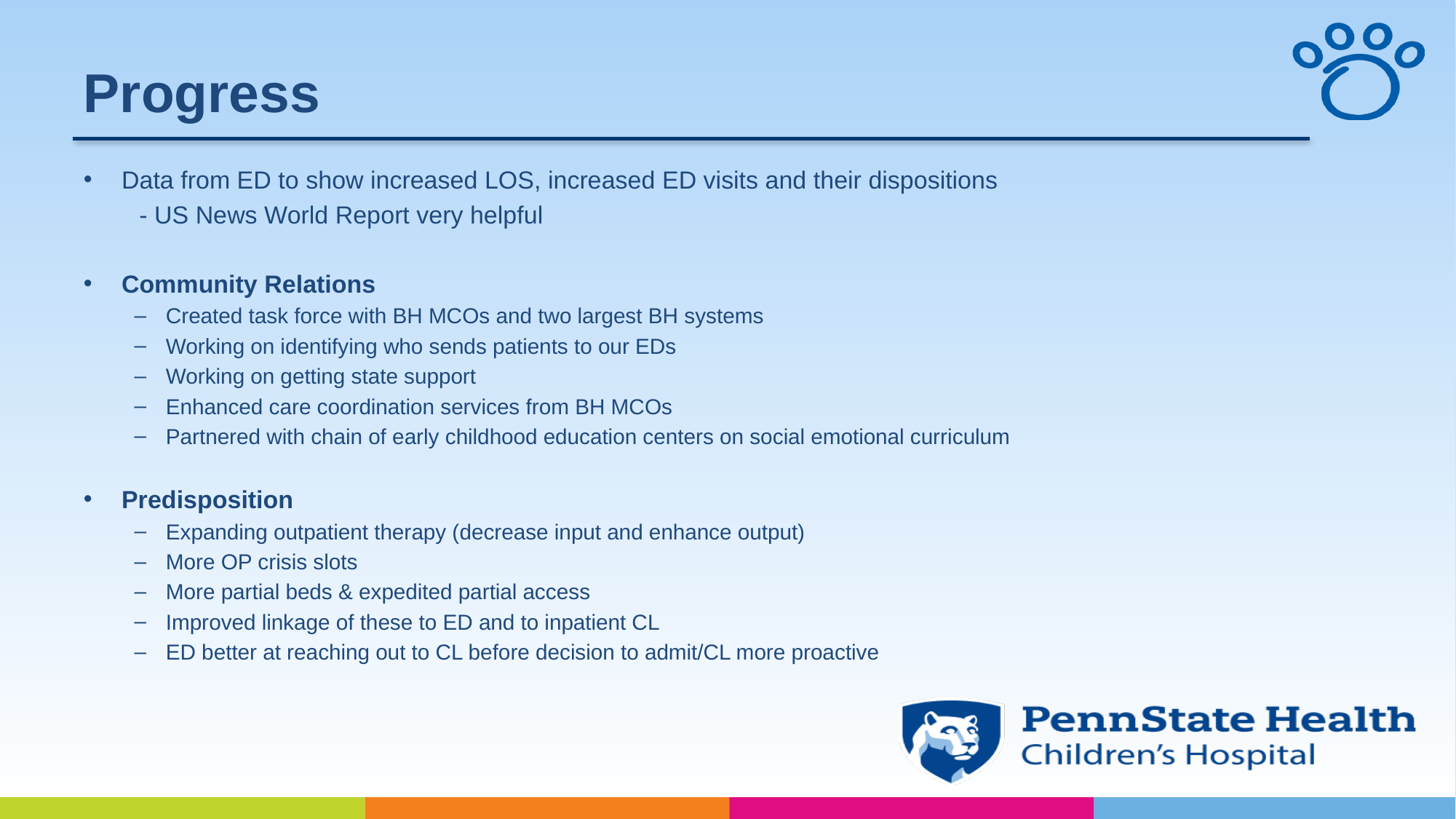

# Progress
Data from ED to show increased LOS, increased ED visits and their dispositions
	- US News World Report very helpful

Community Relations
Created task force with BH MCOs and two largest BH systems
Working on identifying who sends patients to our EDs
Working on getting state support
Enhanced care coordination services from BH MCOs
Partnered with chain of early childhood education centers on social emotional curriculum

Predisposition
Expanding outpatient therapy (decrease input and enhance output)
More OP crisis slots
More partial beds & expedited partial access
Improved linkage of these to ED and to inpatient CL
ED better at reaching out to CL before decision to admit/CL more proactive